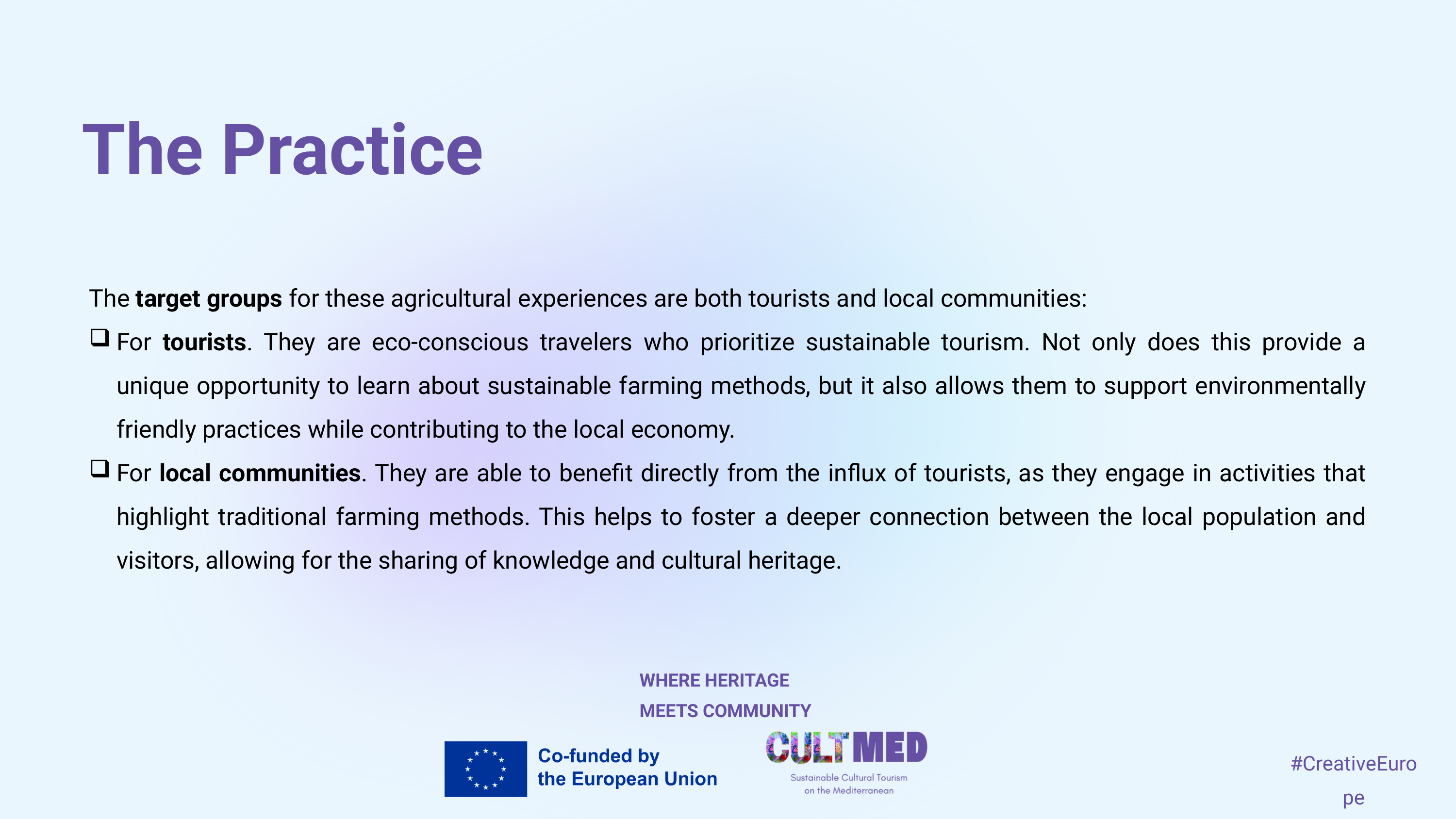

The Practice

The target groups for these agricultural experiences are both tourists and local communities:
For tourists. They are eco-conscious travelers who prioritize sustainable tourism. Not only does this provide a unique opportunity to learn about sustainable farming methods, but it also allows them to support environmentally friendly practices while contributing to the local economy.
For local communities. They are able to benefit directly from the influx of tourists, as they engage in activities that highlight traditional farming methods. This helps to foster a deeper connection between the local population and visitors, allowing for the sharing of knowledge and cultural heritage.
WHERE HERITAGE
MEETS COMMUNITY

#CreativeEurope